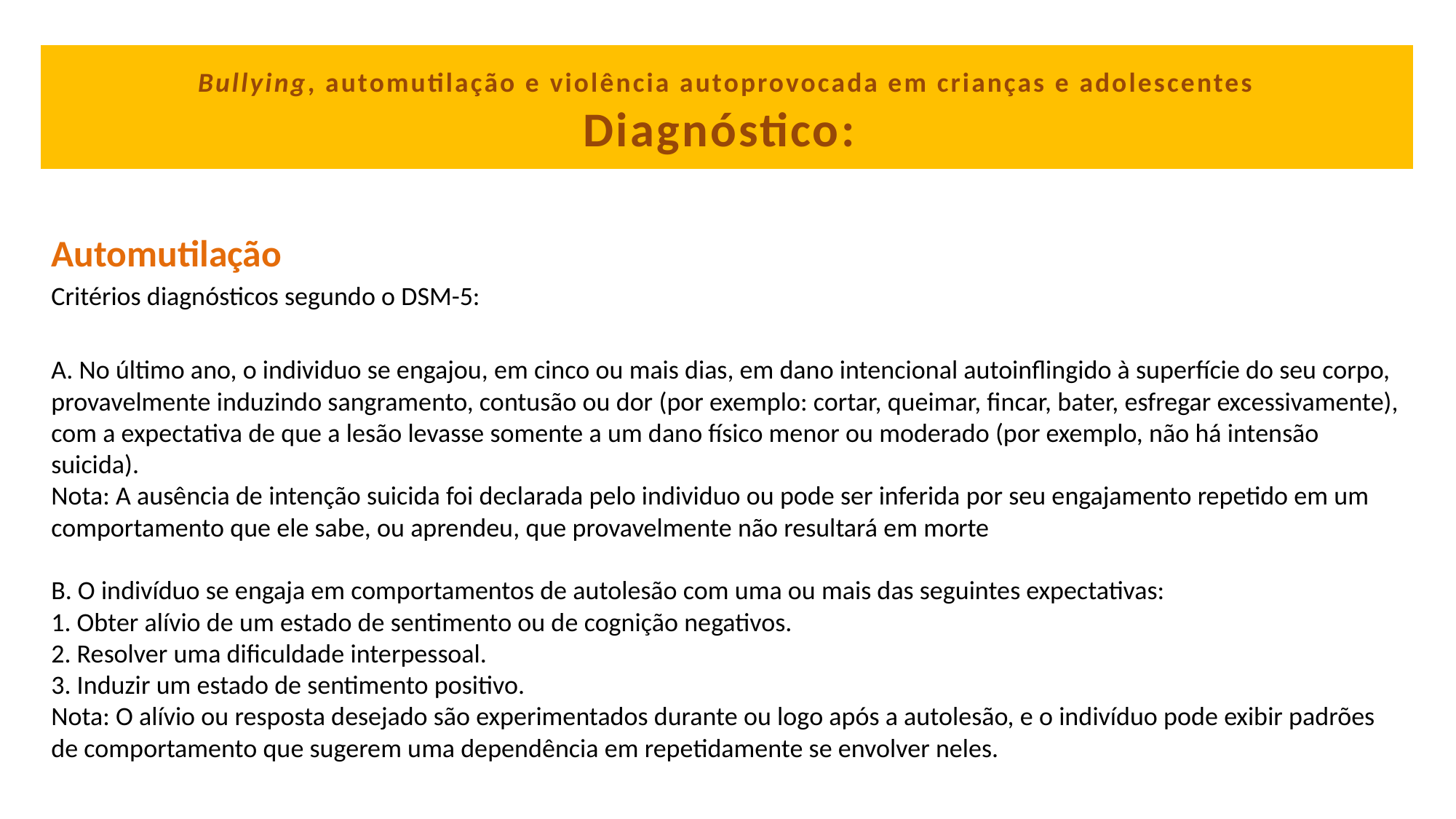

# Bullying, automutilação e violência autoprovocada em crianças e adolescentes Diagnóstico:
Automutilação
Critérios diagnósticos segundo o DSM-5:

A. No último ano, o individuo se engajou, em cinco ou mais dias, em dano intencional autoinflingido à superfície do seu corpo, provavelmente induzindo sangramento, contusão ou dor (por exemplo: cortar, queimar, fincar, bater, esfregar excessivamente), com a expectativa de que a lesão levasse somente a um dano físico menor ou moderado (por exemplo, não há intensão suicida).
Nota: A ausência de intenção suicida foi declarada pelo individuo ou pode ser inferida por seu engajamento repetido em um comportamento que ele sabe, ou aprendeu, que provavelmente não resultará em morte
B. O indivíduo se engaja em comportamentos de autolesão com uma ou mais das seguintes expectativas:
1. Obter alívio de um estado de sentimento ou de cognição negativos.
2. Resolver uma dificuldade interpessoal.
3. Induzir um estado de sentimento positivo.
Nota: O alívio ou resposta desejado são experimentados durante ou logo após a autolesão, e o indivíduo pode exibir padrões de comportamento que sugerem uma dependência em repetidamente se envolver neles.